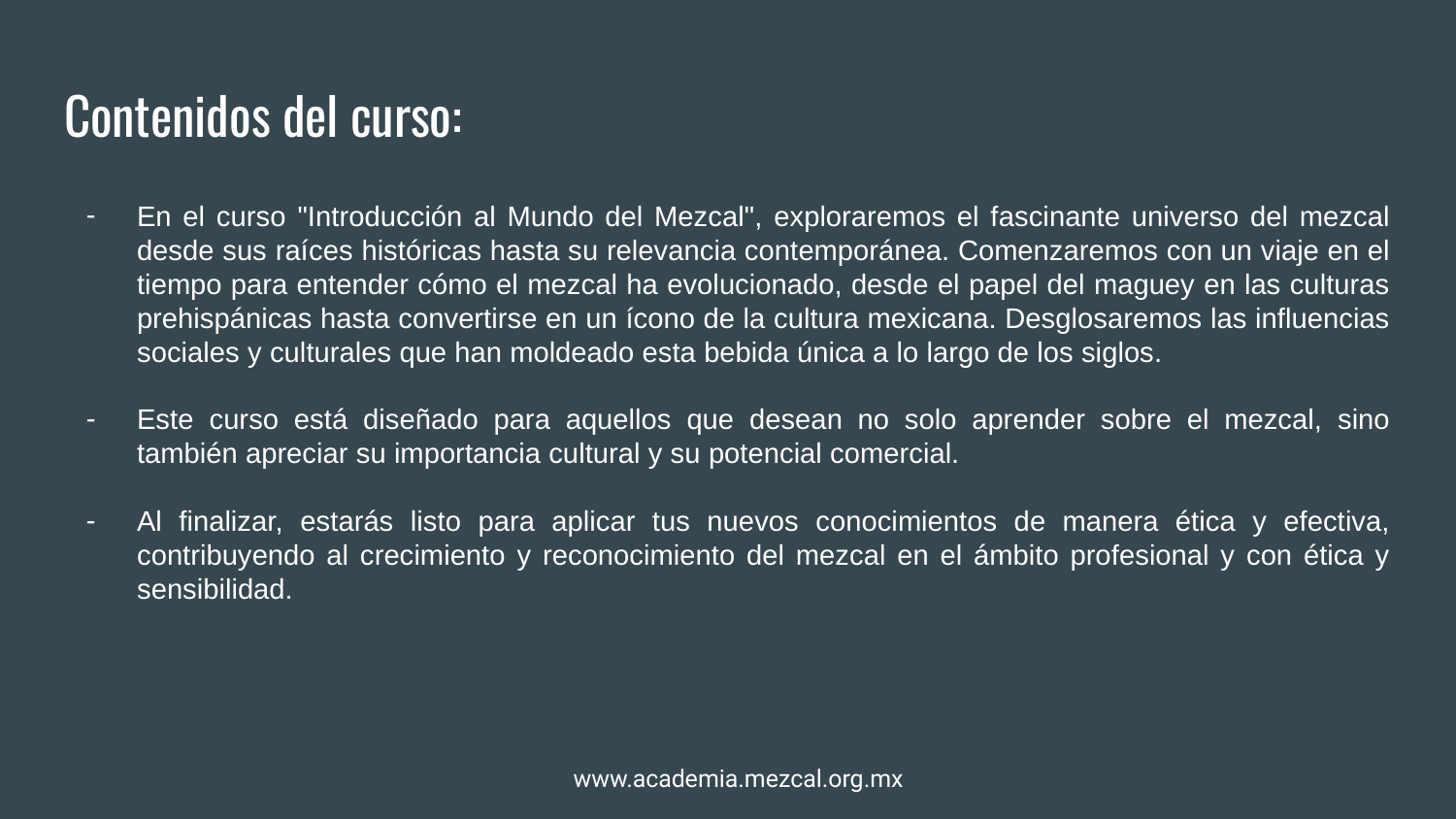

# Contenidos del curso:
En el curso "Introducción al Mundo del Mezcal", exploraremos el fascinante universo del mezcal desde sus raíces históricas hasta su relevancia contemporánea. Comenzaremos con un viaje en el tiempo para entender cómo el mezcal ha evolucionado, desde el papel del maguey en las culturas prehispánicas hasta convertirse en un ícono de la cultura mexicana. Desglosaremos las influencias sociales y culturales que han moldeado esta bebida única a lo largo de los siglos.

Este curso está diseñado para aquellos que desean no solo aprender sobre el mezcal, sino también apreciar su importancia cultural y su potencial comercial.

Al finalizar, estarás listo para aplicar tus nuevos conocimientos de manera ética y efectiva, contribuyendo al crecimiento y reconocimiento del mezcal en el ámbito profesional y con ética y sensibilidad.
www.academia.mezcal.org.mx